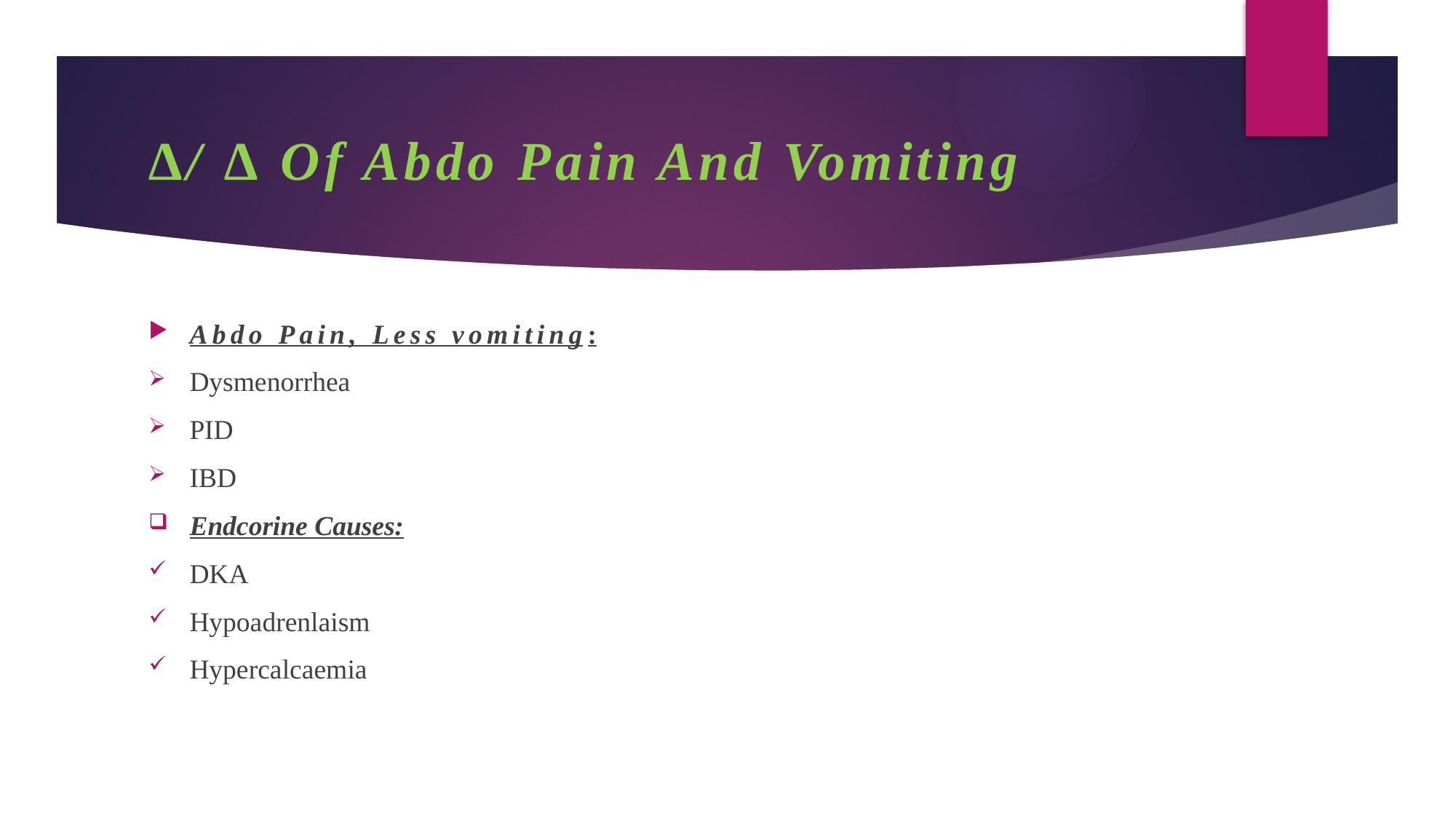

# ∆/ ∆ Of Abdo Pain And Vomiting
Abdo Pain, Less vomiting:
Dysmenorrhea
PID
IBD
Endcorine Causes:
DKA
Hypoadrenlaism
Hypercalcaemia